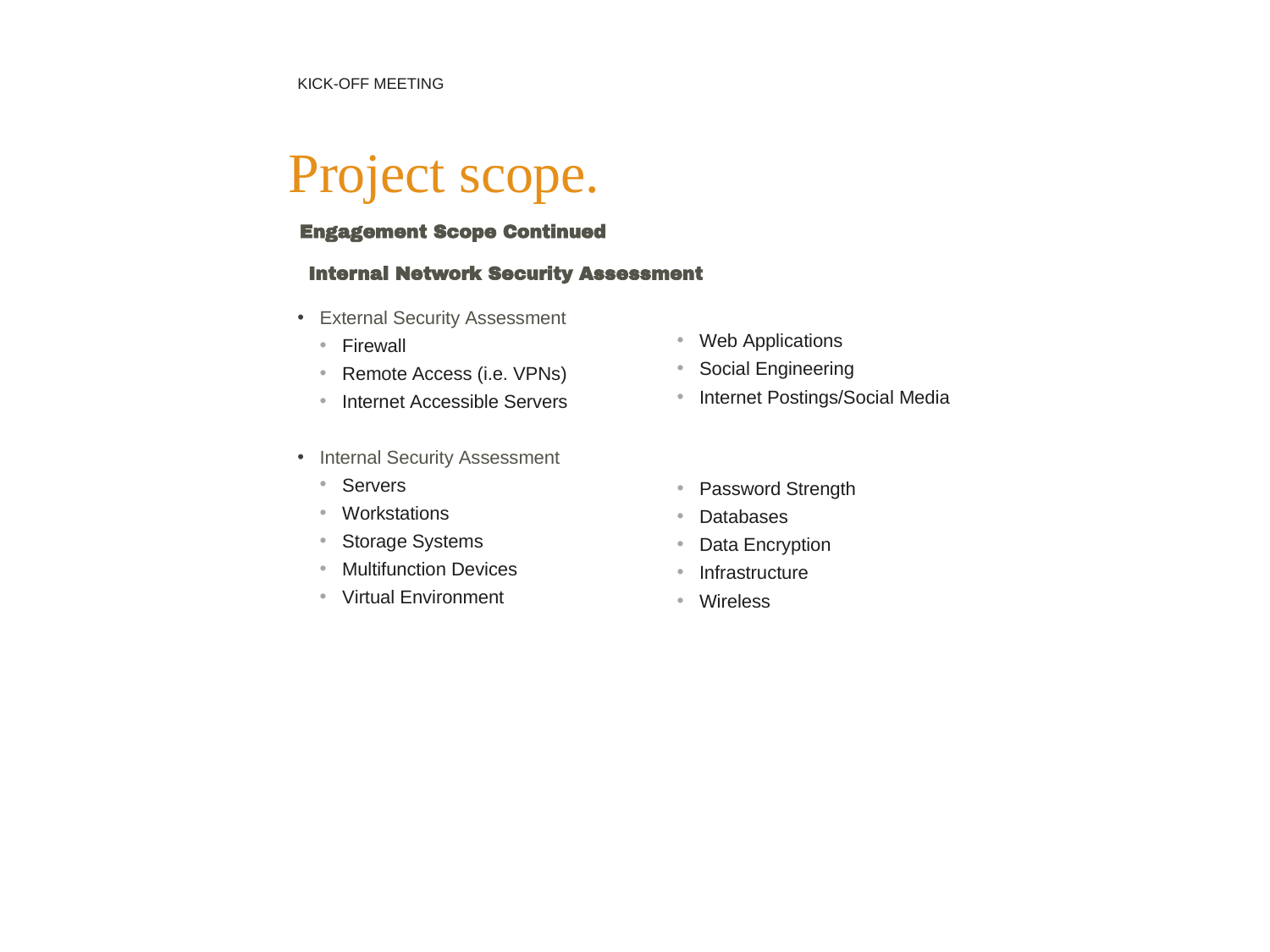

KICK-OFF MEETING
# Project scope.
Engagement Scope Continued
Internal Network Security Assessment
External Security Assessment
Web Applications
Social Engineering
Internet Postings/Social Media
Firewall
Remote Access (i.e. VPNs)
Internet Accessible Servers
Internal Security Assessment
Servers
Workstations
Storage Systems
Multifunction Devices
Virtual Environment
Password Strength
Databases
Data Encryption
Infrastructure
Wireless